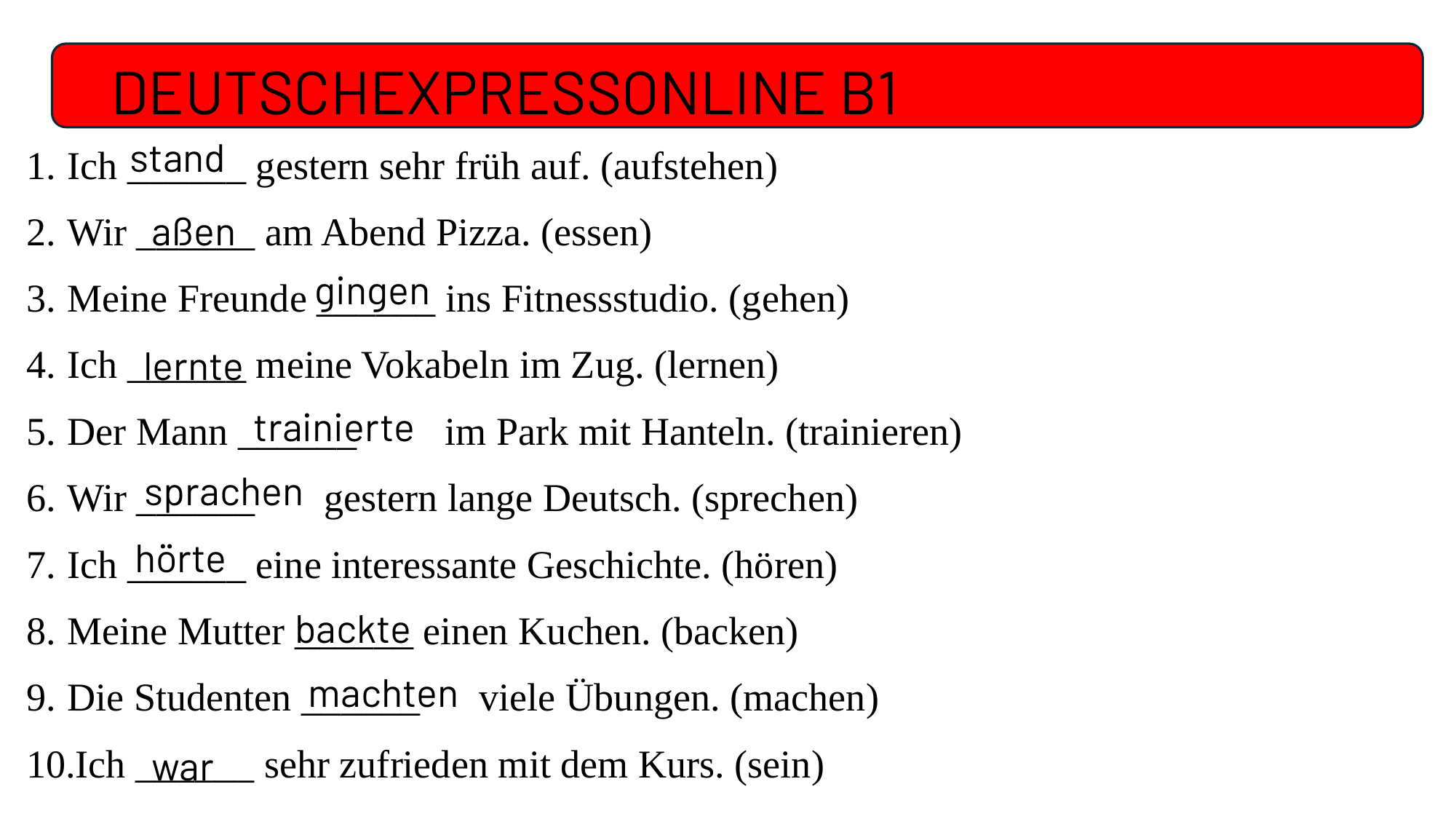

# DEUTSCHEXPRESSONLINE B1
Ich ______ gestern sehr früh auf. (aufstehen)
Wir ______ am Abend Pizza. (essen)
Meine Freunde ______ ins Fitnessstudio. (gehen)
Ich ______ meine Vokabeln im Zug. (lernen)
Der Mann ______         im Park mit Hanteln. (trainieren)
Wir ______       gestern lange Deutsch. (sprechen)
Ich ______ eine interessante Geschichte. (hören)
Meine Mutter ______ einen Kuchen. (backen)
Die Studenten ______      viele Übungen. (machen)
Ich ______ sehr zufrieden mit dem Kurs. (sein)
stand
aßen
gingen
lernte
trainierte
sprachen
hörte
backte
machten
war